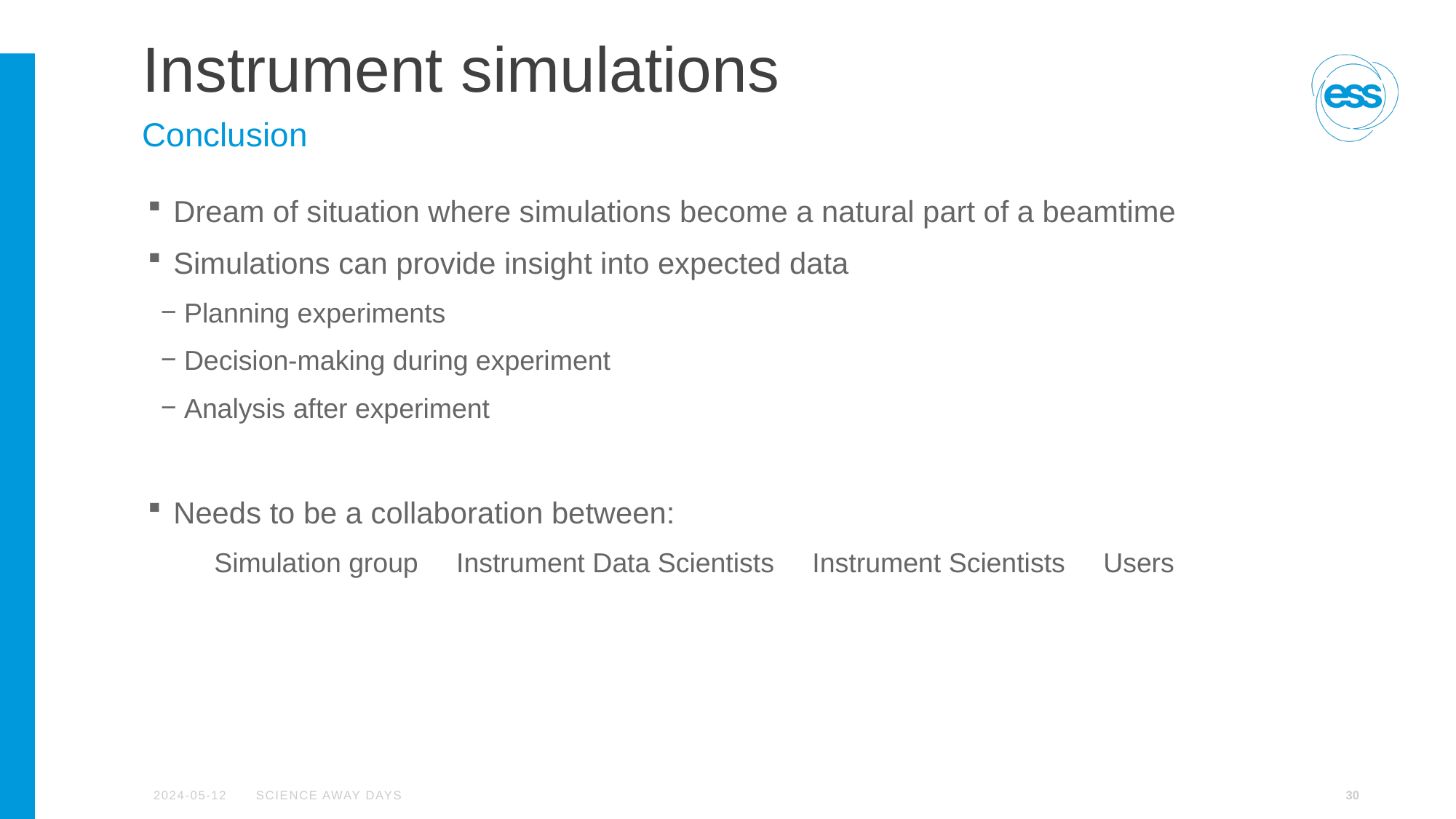

# Instrument simulations
Conclusion
Dream of situation where simulations become a natural part of a beamtime
Simulations can provide insight into expected data
Planning experiments
Decision-making during experiment
Analysis after experiment

Needs to be a collaboration between:
       Simulation group     Instrument Data Scientists     Instrument Scientists     Users

2024-05-12
Science Away Days
30